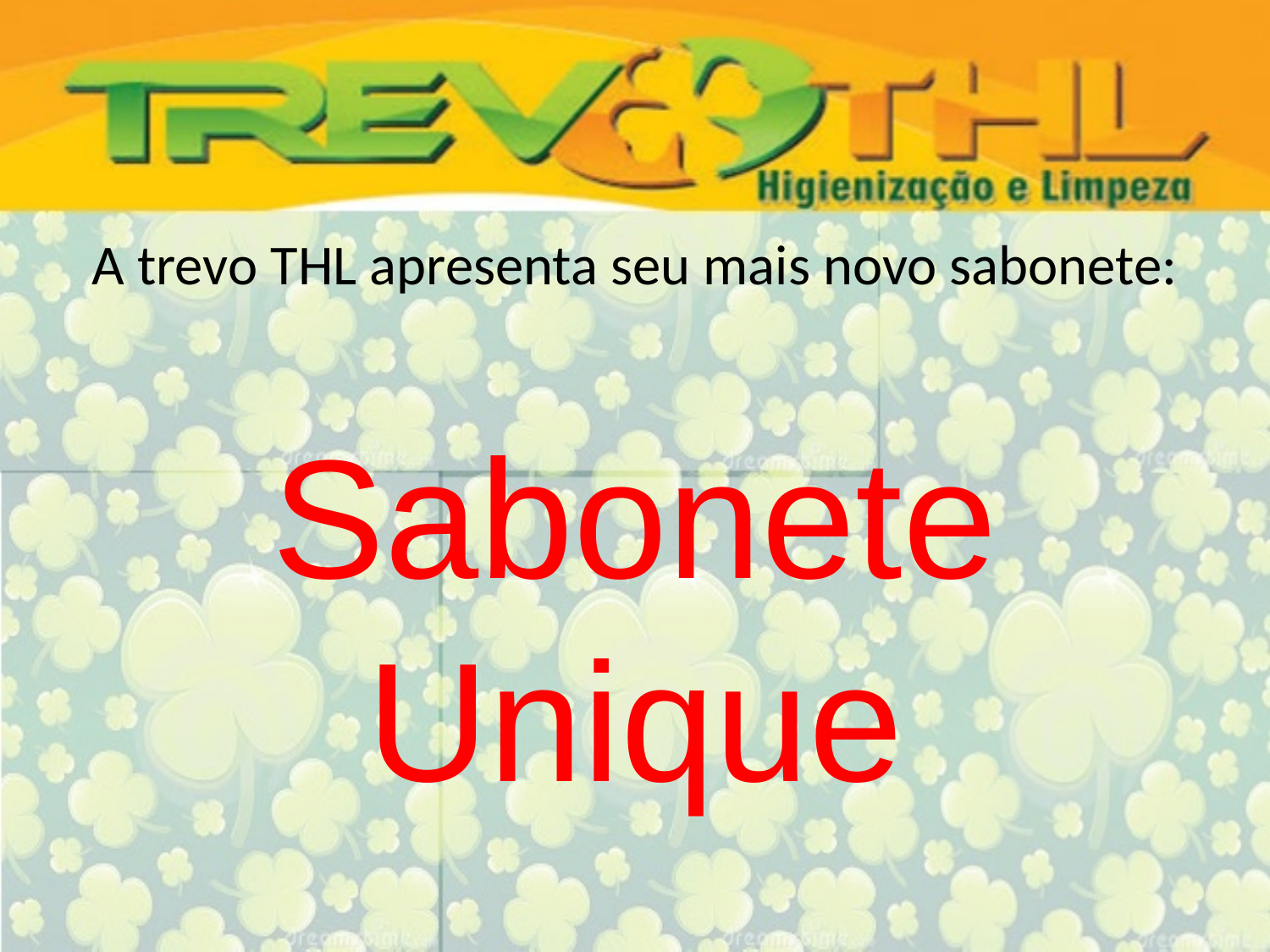

#
A trevo THL apresenta seu mais novo sabonete:

Sabonete Unique